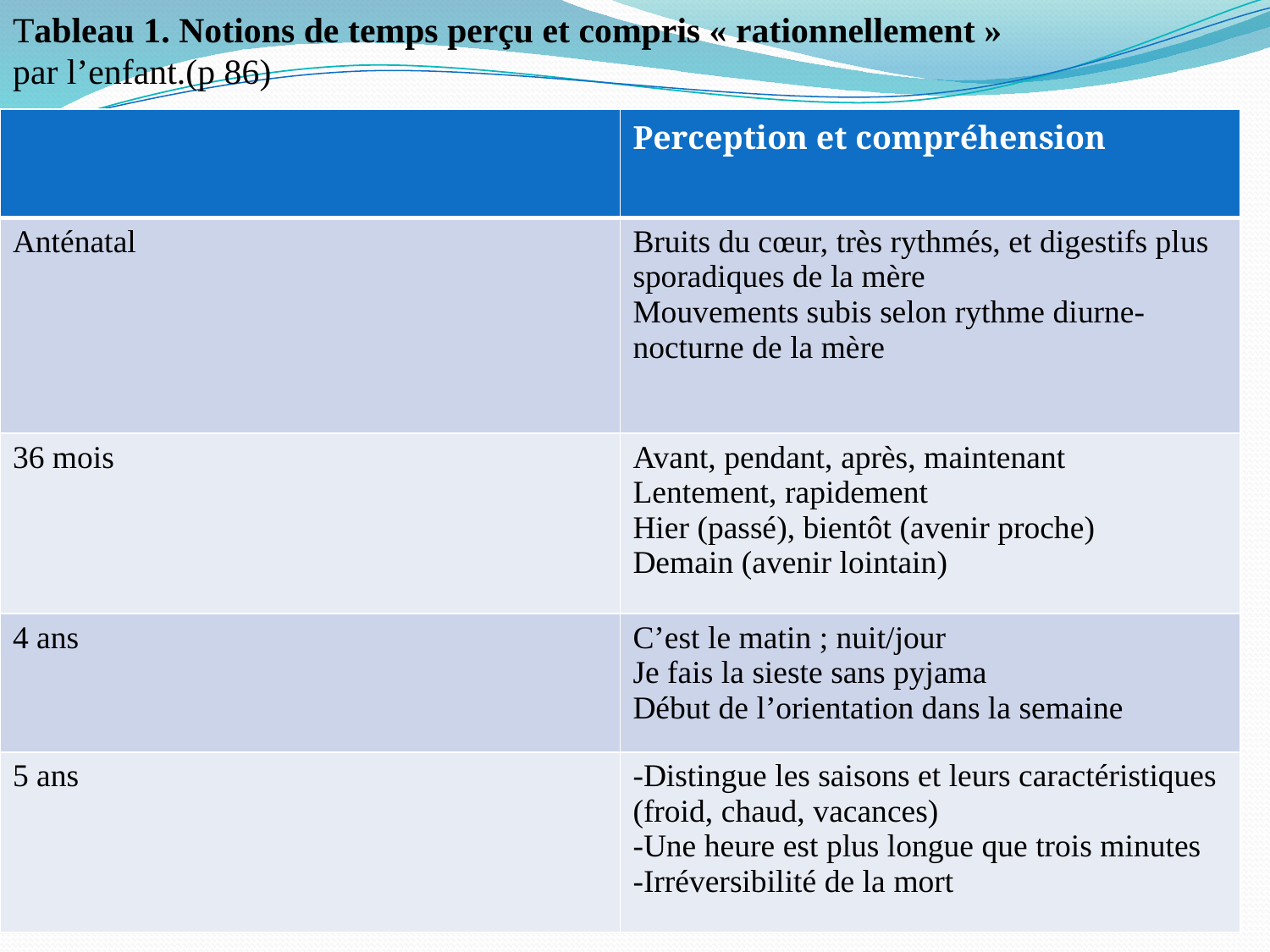

Tableau 1. Notions de temps perçu et compris « rationnellement »
par l’enfant.(p 86)

|  | Perception et compréhension |
| --- | --- |
| Anténatal | Bruits du cœur, très rythmés, et digestifs plus sporadiques de la mère Mouvements subis selon rythme diurne-nocturne de la mère |
| 36 mois | Avant, pendant, après, maintenant Lentement, rapidement Hier (passé), bientôt (avenir proche) Demain (avenir lointain) |
| 4 ans | C’est le matin ; nuit/jour Je fais la sieste sans pyjama Début de l’orientation dans la semaine |
| 5 ans | -Distingue les saisons et leurs caractéristiques (froid, chaud, vacances) -Une heure est plus longue que trois minutes -Irréversibilité de la mort |